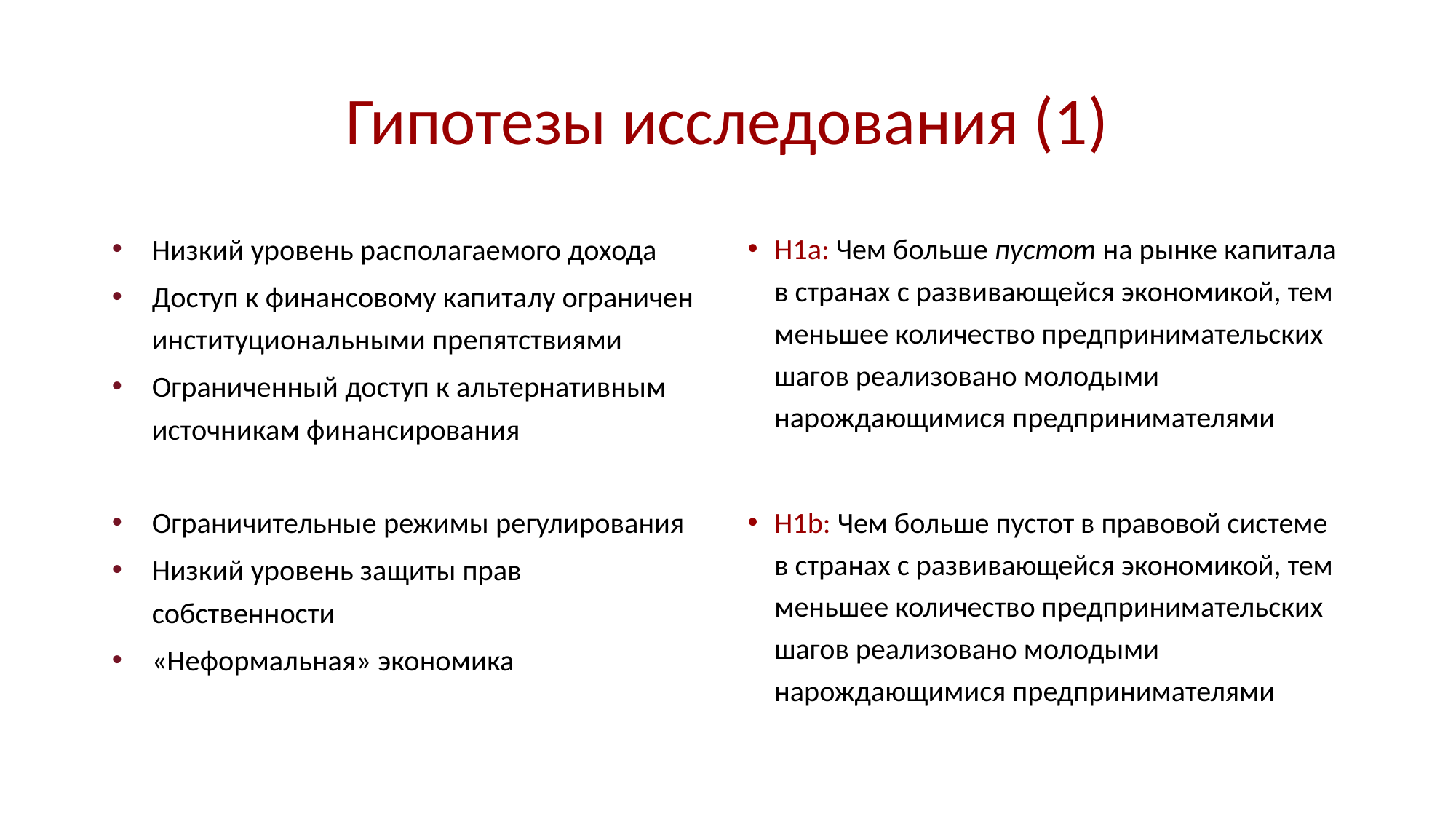

# Гипотезы исследования (1)
Низкий уровень располагаемого дохода
Доступ к финансовому капиталу ограничен институциональными препятствиями
Ограниченный доступ к альтернативным источникам финансирования

Ограничительные режимы регулирования
Низкий уровень защиты прав собственности
«Неформальная» экономика

H1a: Чем больше пустот на рынке капитала в странах с развивающейся экономикой, тем меньшее количество предпринимательских шагов реализовано молодыми нарождающимися предпринимателями

H1b: Чем больше пустот в правовой системе в странах с развивающейся экономикой, тем меньшее количество предпринимательских шагов реализовано молодыми нарождающимися предпринимателями